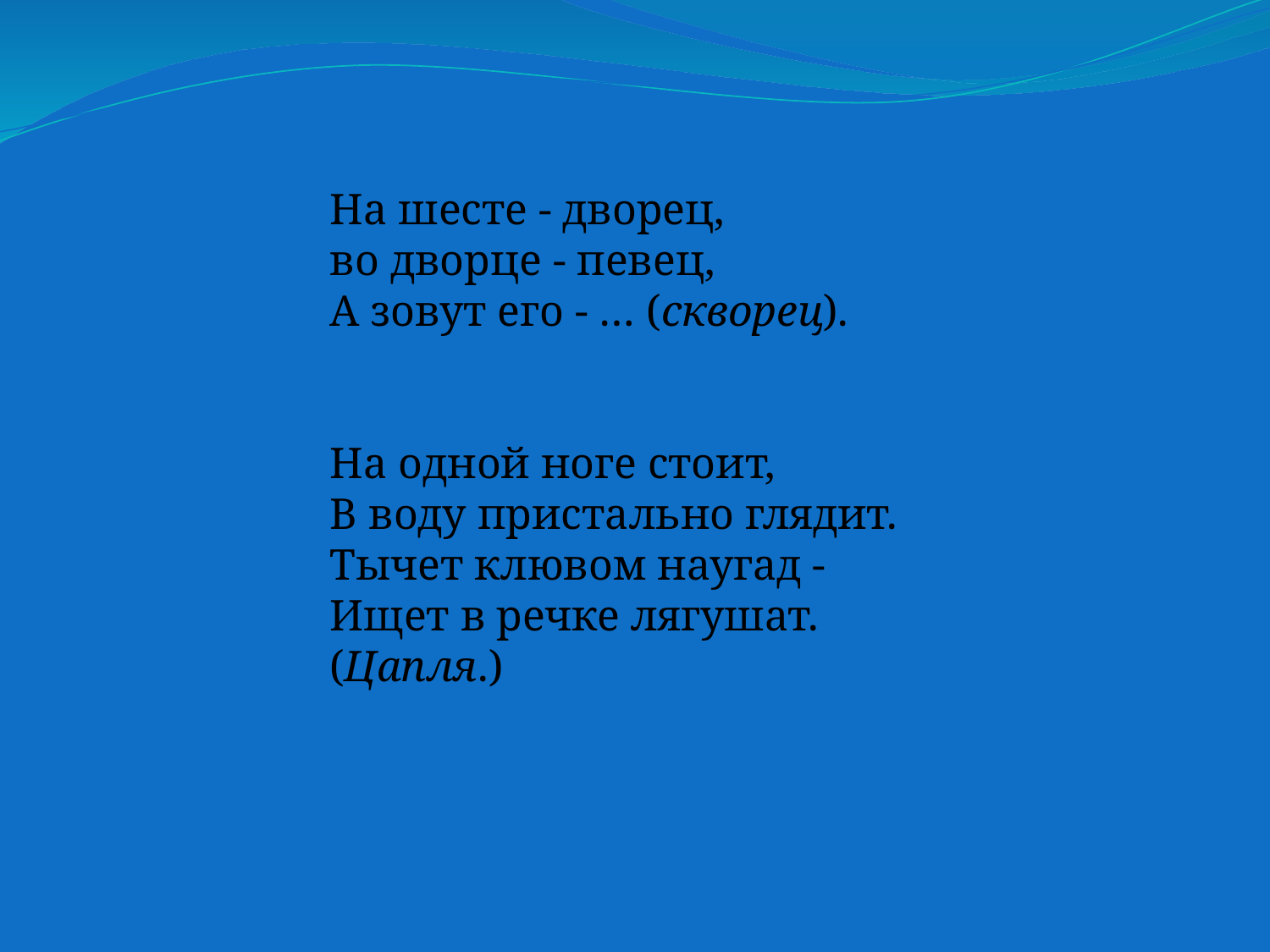

На шесте - дворец,
во дворце - певец,
А зовут его - … (скворец).

На одной ноге стоит,
В воду пристально глядит.
Тычет клювом наугад -
Ищет в речке лягушат. (Цапля.)